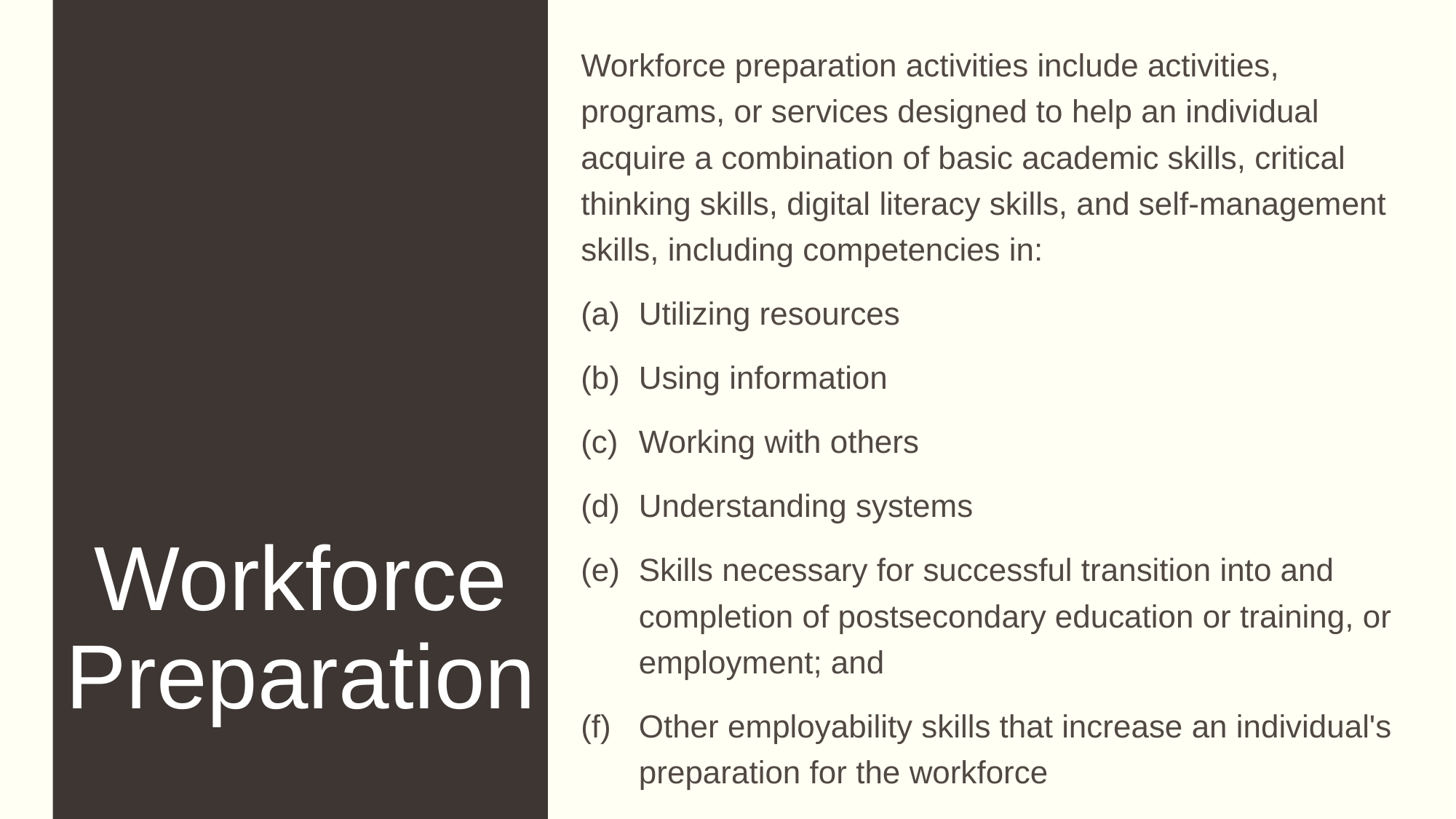

Workforce preparation activities include activities, programs, or services designed to help an individual acquire a combination of basic academic skills, critical thinking skills, digital literacy skills, and self-management skills, including competencies in:
Utilizing resources
Using information
Working with others
Understanding systems
Skills necessary for successful transition into and completion of postsecondary education or training, or employment; and
Other employability skills that increase an individual's preparation for the workforce

# Workforce Preparation